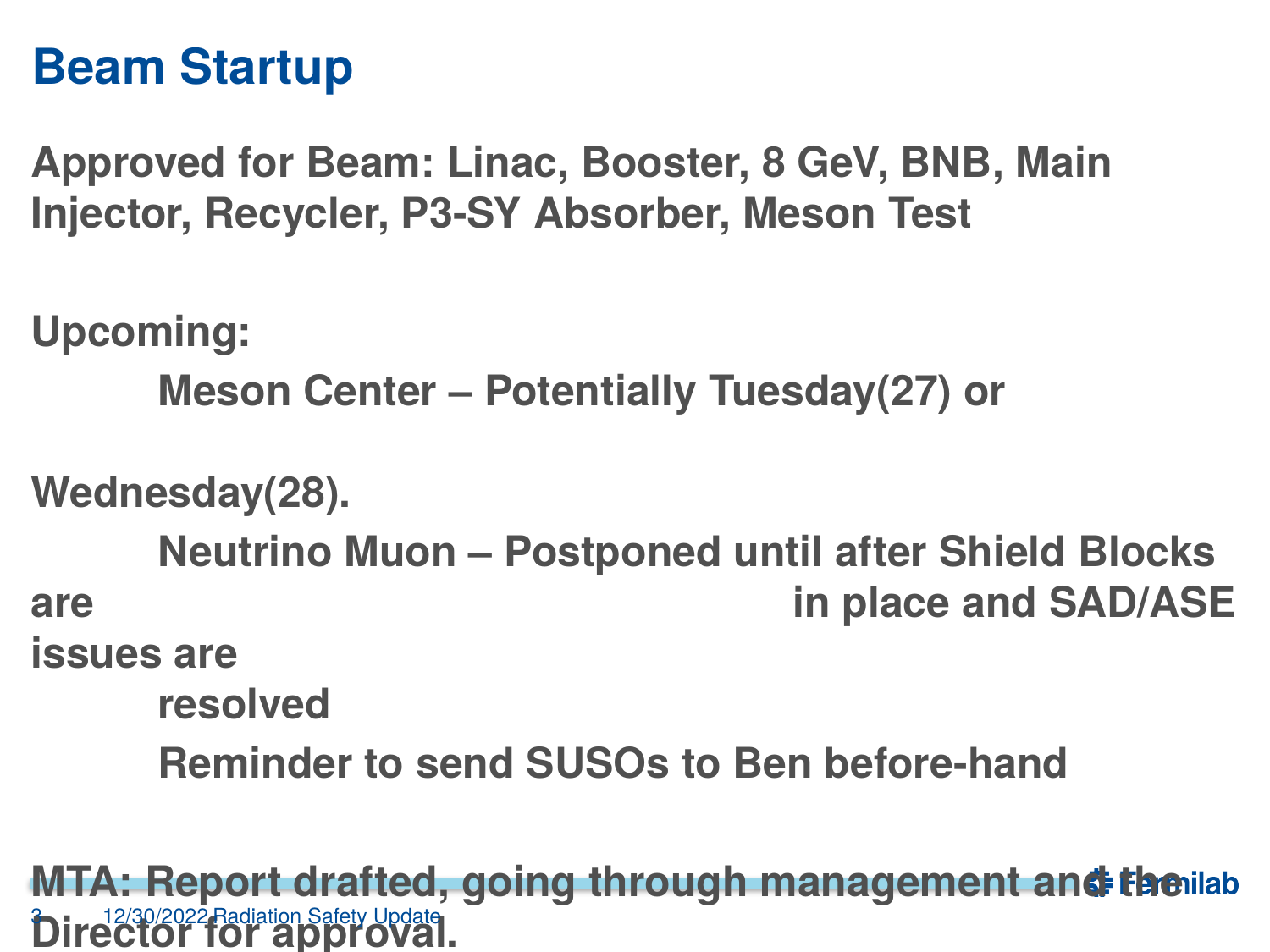

# Beam Startup
Approved for Beam: Linac, Booster, 8 GeV, BNB, Main Injector, Recycler, P3-SY Absorber, Meson Test

Upcoming:
	Meson Center – Potentially Tuesday(27) or 											Wednesday(28).
	Neutrino Muon – Postponed until after Shield Blocks are 						in place and SAD/ASE issues are 									resolved
	Reminder to send SUSOs to Ben before-hand

MTA: Report drafted, going through management and the Director for approval.

3
12/30/2022
Radiation Safety Update